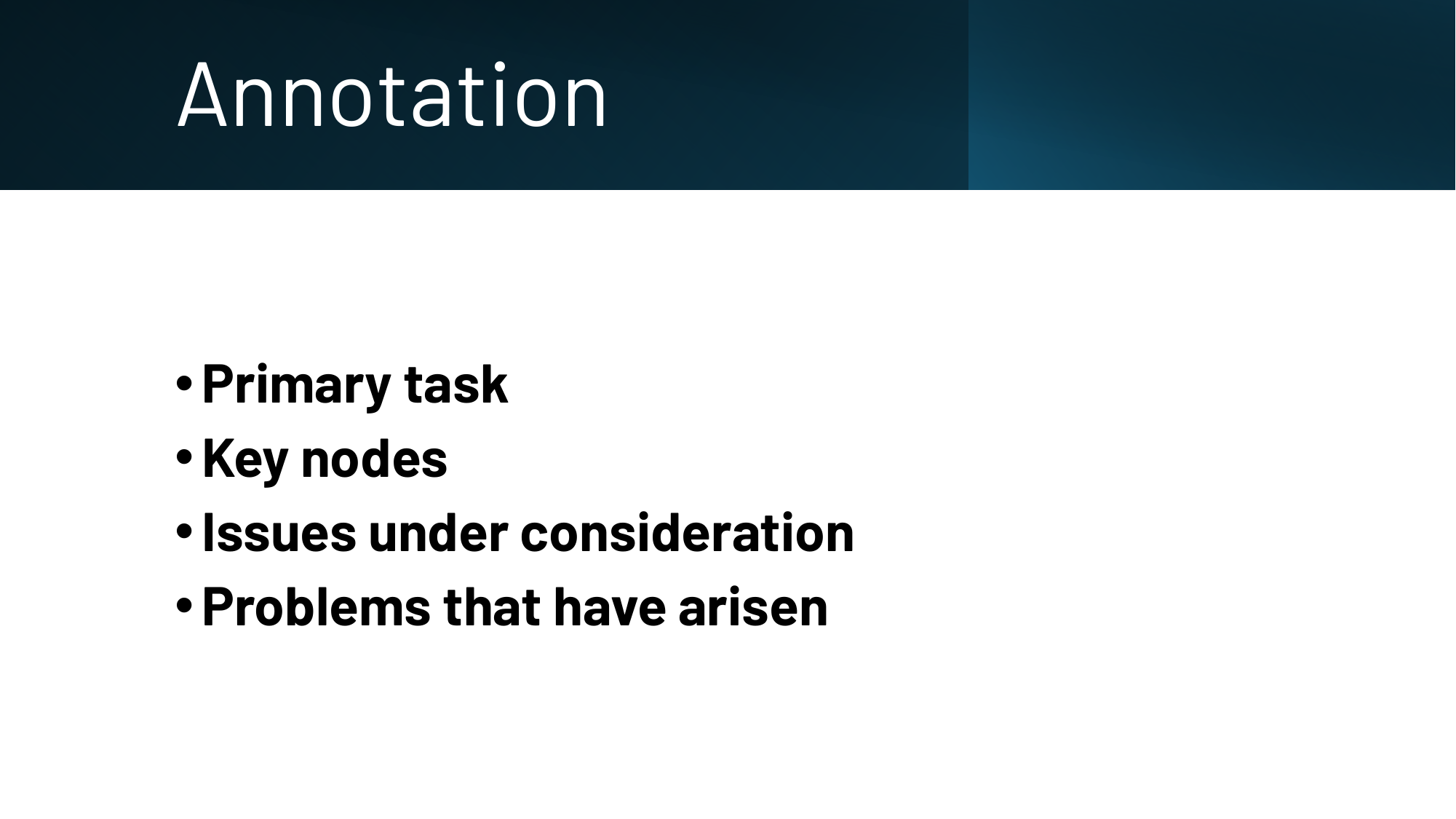

# Annotation
Primary task
Key nodes
Issues under consideration
Problems that have arisen